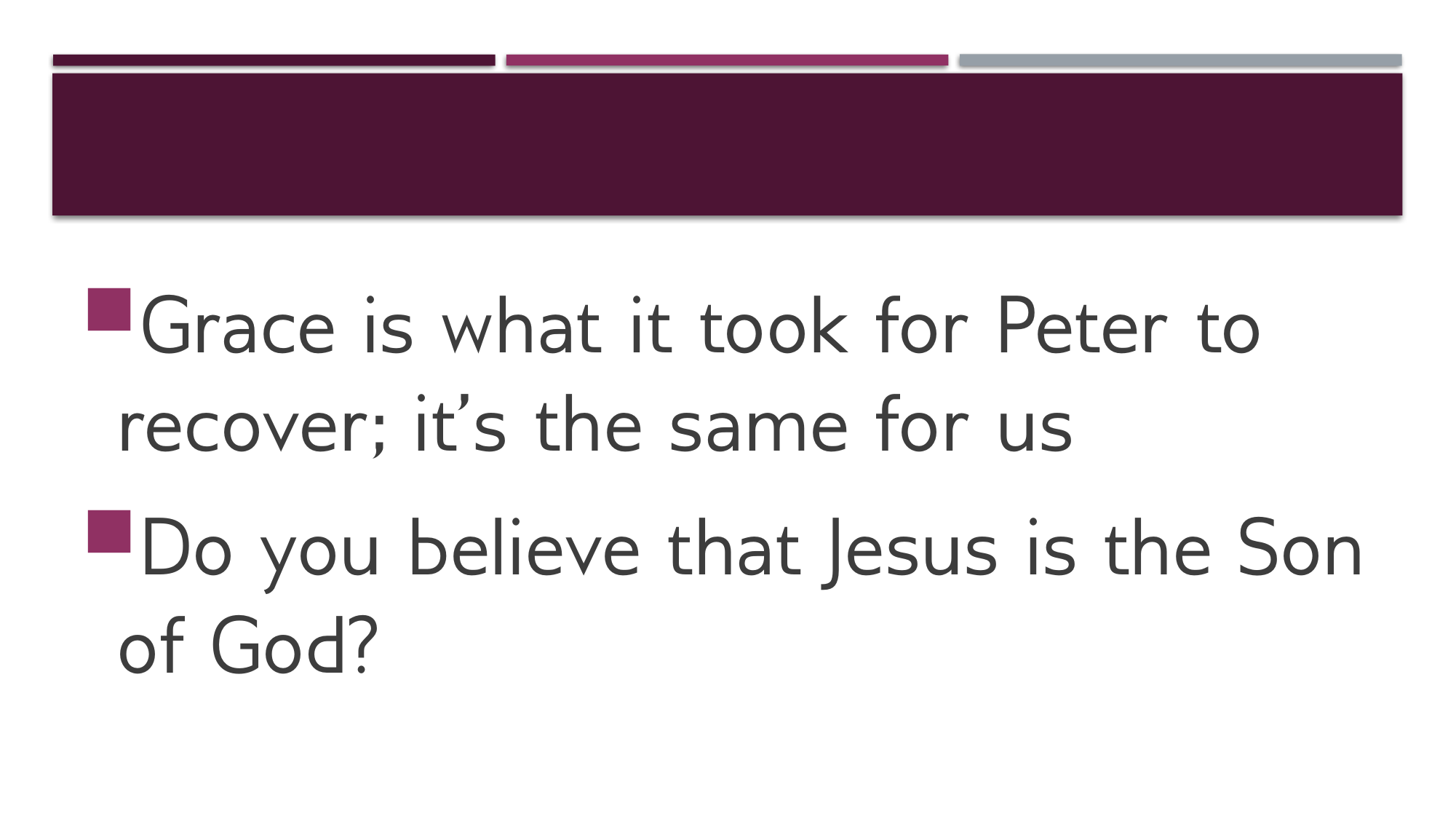

#
Grace is what it took for Peter to recover; it’s the same for us
Do you believe that Jesus is the Son of God?